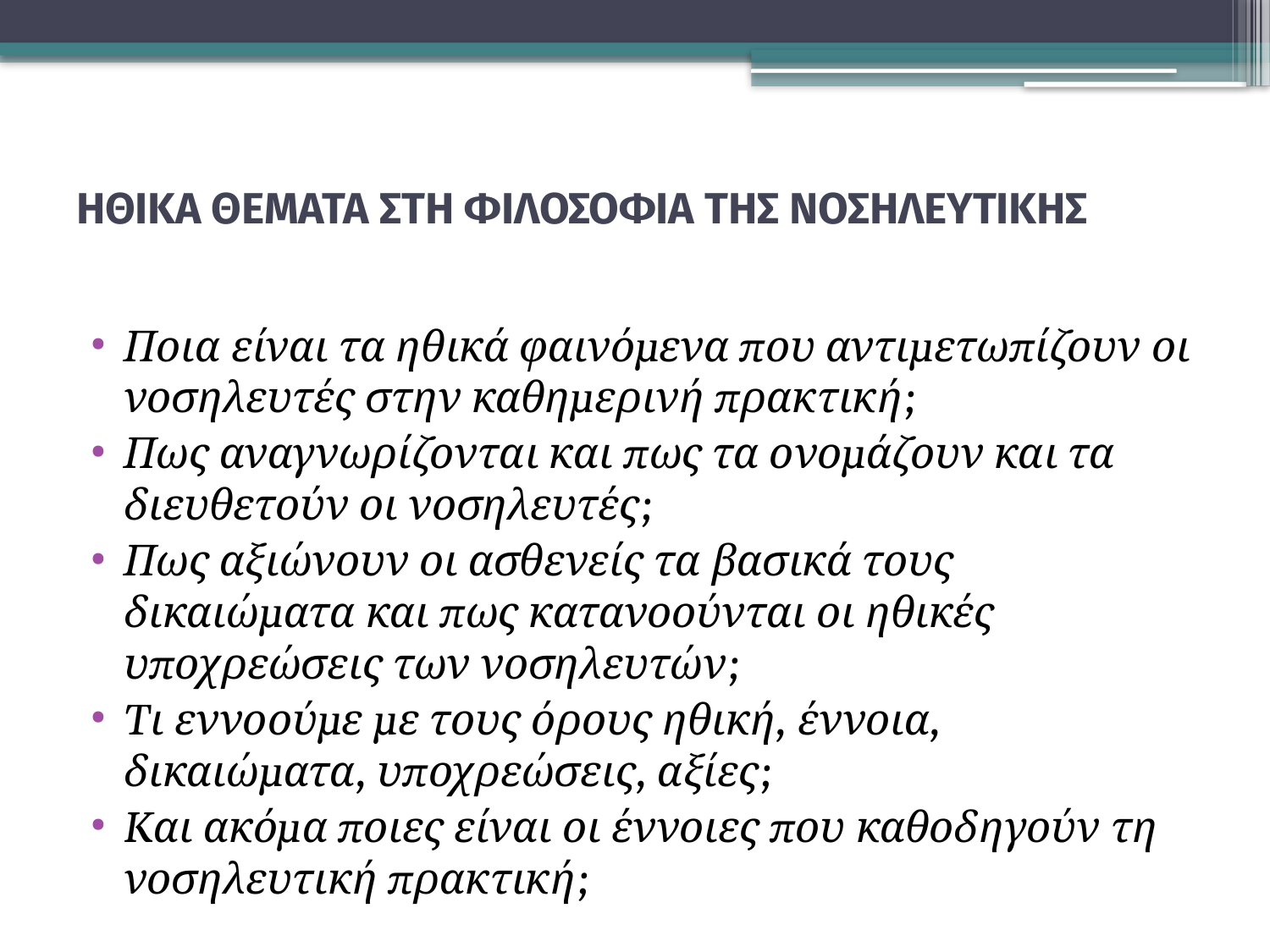

# ΗΘΙΚΑ ΘΕΜΑΤΑ ΣΤΗ ΦΙΛΟΣΟΦΙΑ ΤΗΣ ΝΟΣΗΛΕΥΤΙΚΗΣ
Ποια είναι τα ηθικά φαινόμενα που αντιμετωπίζουν οι νοσηλευτές στην καθημερινή πρακτική;
Πως αναγνωρίζονται και πως τα ονομάζουν και τα διευθετούν οι νοσηλευτές;
Πως αξιώνουν οι ασθενείς τα βασικά τους δικαιώματα και πως κατανοούνται οι ηθικές υποχρεώσεις των νοσηλευτών;
Τι εννοούμε με τους όρους ηθική, έννοια, δικαιώματα, υποχρεώσεις, αξίες;
Και ακόμα ποιες είναι οι έννοιες που καθοδηγούν τη νοσηλευτική πρακτική;